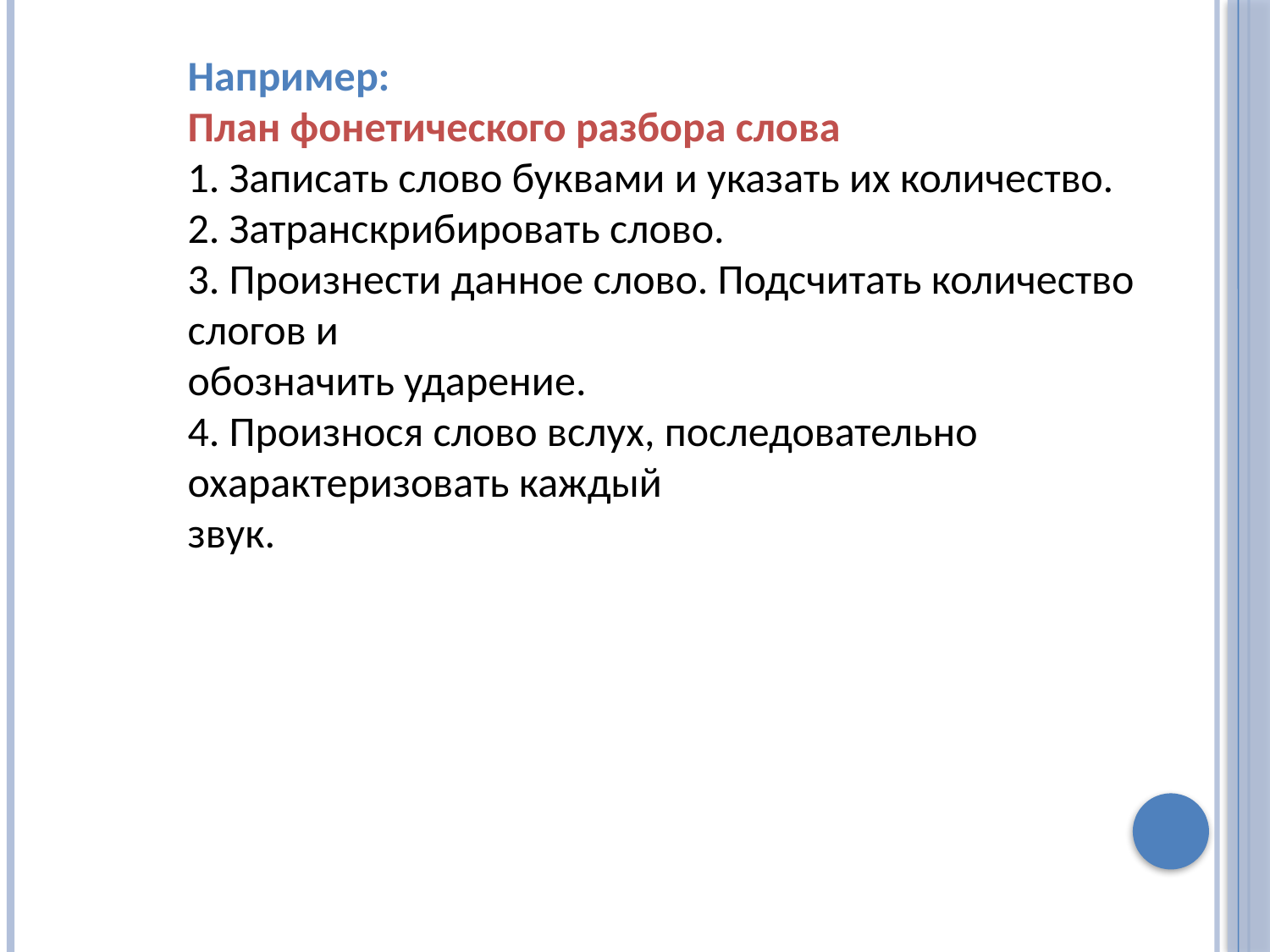

Например:
План фонетического разбора слова
1. Записать слово буквами и указать их количество.
2. Затранскрибировать слово.
3. Произнести данное слово. Подсчитать количество слогов и
обозначить ударение.
4. Произнося слово вслух, последовательно охарактеризовать каждый
звук.